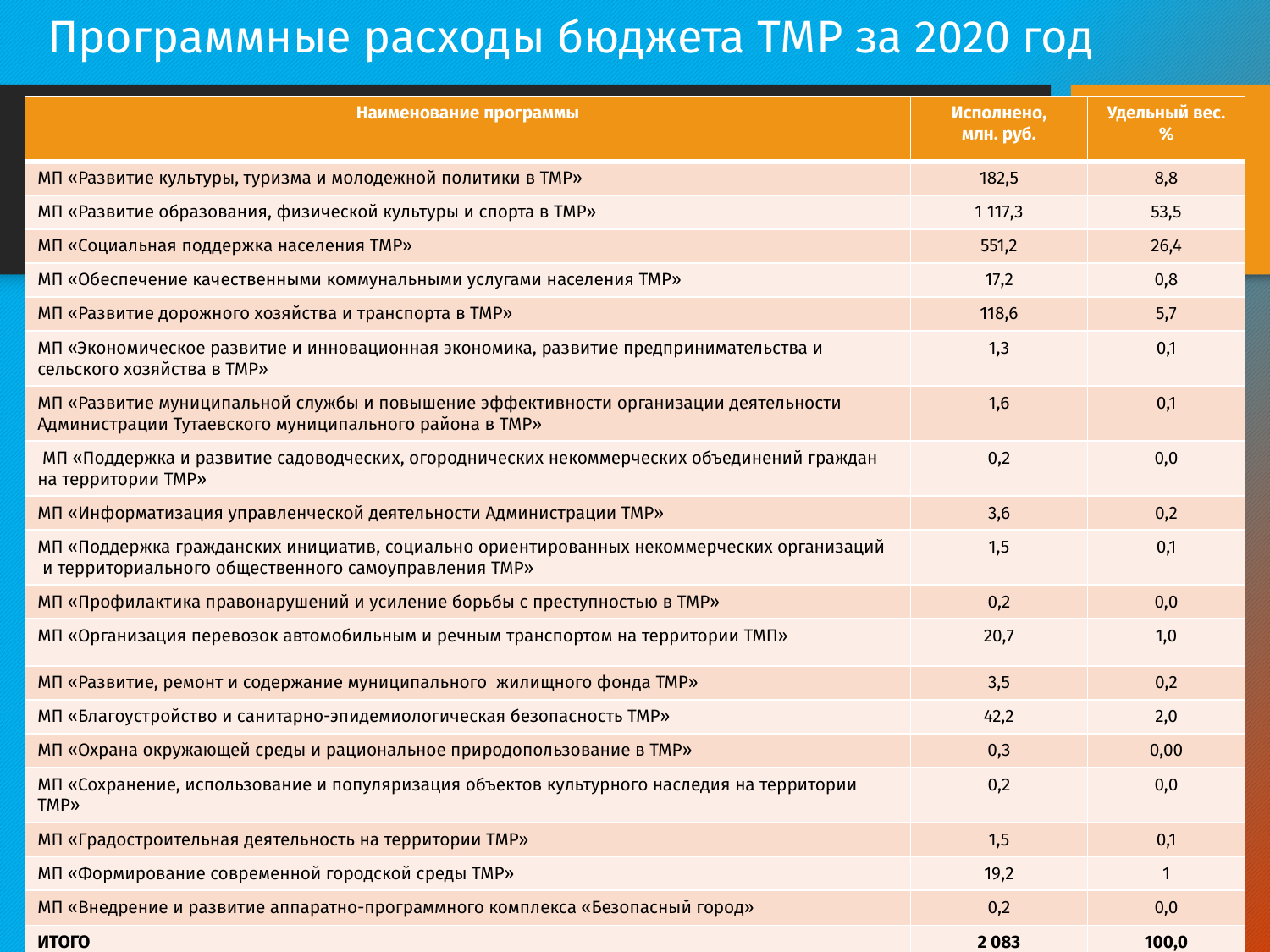

# Программные расходы бюджета ТМР за 2020 год
| Наименование программы | Исполнено, млн. руб. | Удельный вес. % |
| --- | --- | --- |
| МП «Развитие культуры, туризма и молодежной политики в ТМР» | 182,5 | 8,8 |
| МП «Развитие образования, физической культуры и спорта в ТМР» | 1 117,3 | 53,5 |
| МП «Социальная поддержка населения ТМР» | 551,2 | 26,4 |
| МП «Обеспечение качественными коммунальными услугами населения ТМР» | 17,2 | 0,8 |
| МП «Развитие дорожного хозяйства и транспорта в ТМР» | 118,6 | 5,7 |
| МП «Экономическое развитие и инновационная экономика, развитие предпринимательства и сельского хозяйства в ТМР» | 1,3 | 0,1 |
| МП «Развитие муниципальной службы и повышение эффективности организации деятельности Администрации Тутаевского муниципального района в ТМР» | 1,6 | 0,1 |
| МП «Поддержка и развитие садоводческих, огороднических некоммерческих объединений граждан на территории ТМР» | 0,2 | 0,0 |
| МП «Информатизация управленческой деятельности Администрации ТМР» | 3,6 | 0,2 |
| МП «Поддержка гражданских инициатив, социально ориентированных некоммерческих организаций и территориального общественного самоуправления ТМР» | 1,5 | 0,1 |
| МП «Профилактика правонарушений и усиление борьбы с преступностью в ТМР» | 0,2 | 0,0 |
| МП «Организация перевозок автомобильным и речным транспортом на территории ТМП» | 20,7 | 1,0 |
| МП «Развитие, ремонт и содержание муниципального жилищного фонда ТМР» | 3,5 | 0,2 |
| МП «Благоустройство и санитарно-эпидемиологическая безопасность ТМР» | 42,2 | 2,0 |
| МП «Охрана окружающей среды и рациональное природопользование в ТМР» | 0,3 | 0,00 |
| МП «Сохранение, использование и популяризация объектов культурного наследия на территории ТМР» | 0,2 | 0,0 |
| МП «Градостроительная деятельность на территории ТМР» | 1,5 | 0,1 |
| МП «Формирование современной городской среды ТМР» | 19,2 | 1 |
| МП «Внедрение и развитие аппаратно-программного комплекса «Безопасный город» | 0,2 | 0,0 |
| ИТОГО | 2 083 | 100,0 |